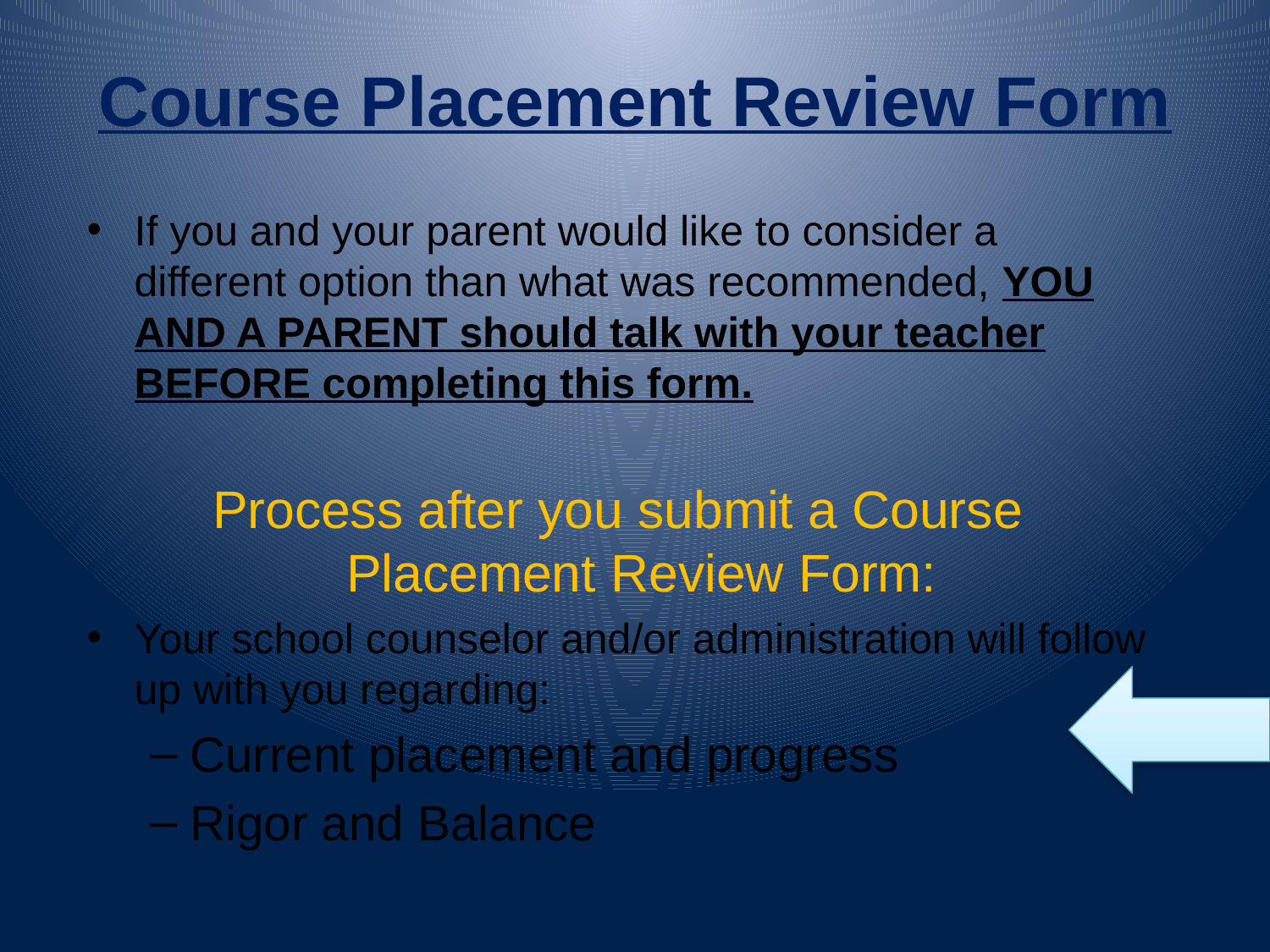

# Course Placement Review Form

If you and your parent would like to consider a different option than what was recommended, YOU AND A PARENT should talk with your teacher BEFORE completing this form.

Process after you submit a Course Placement Review Form:
Your school counselor and/or administration will follow up with you regarding:
Current placement and progress
Rigor and Balance